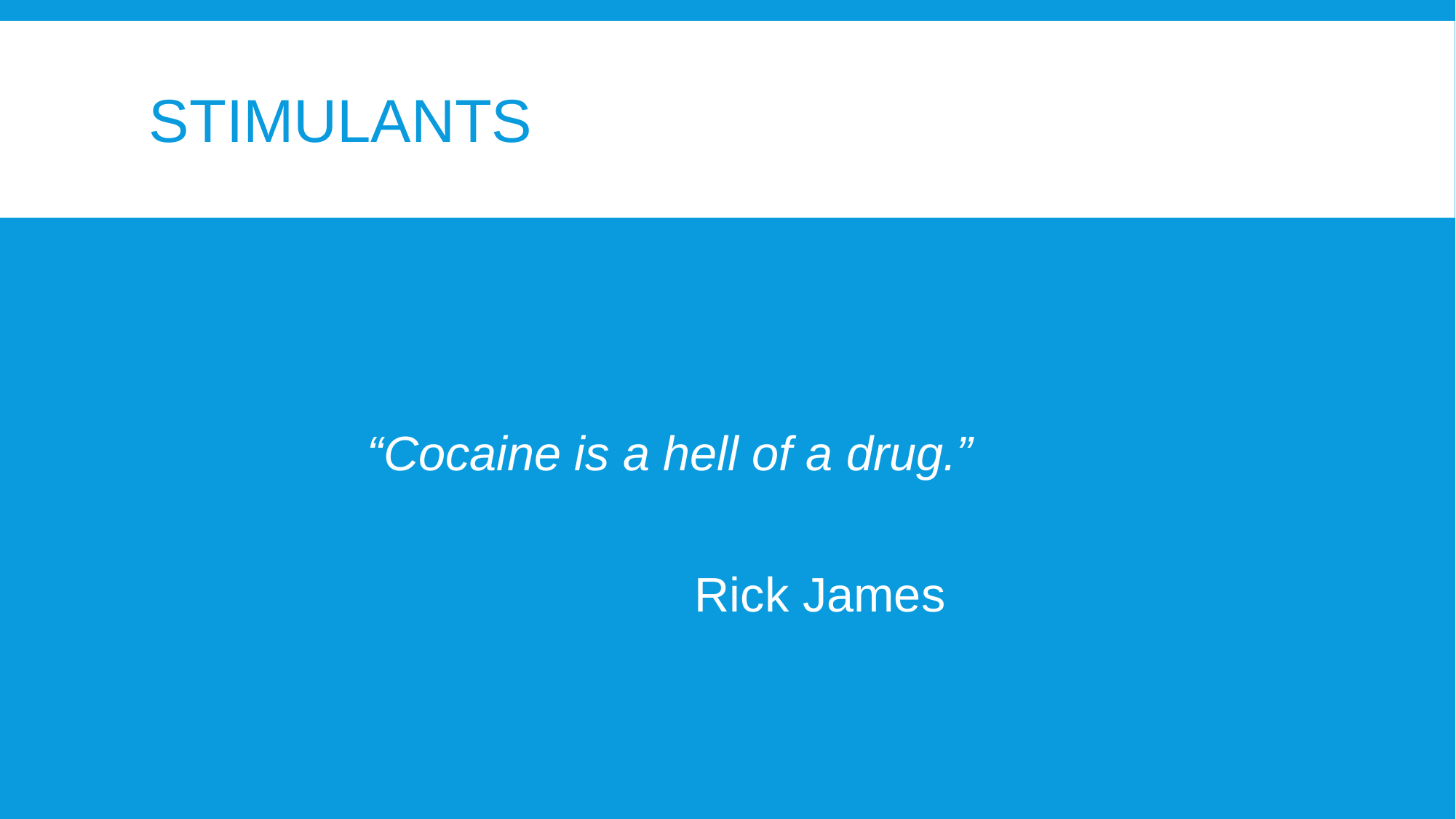

# Stimulants

		“Cocaine is a hell of a drug.”

					Rick James